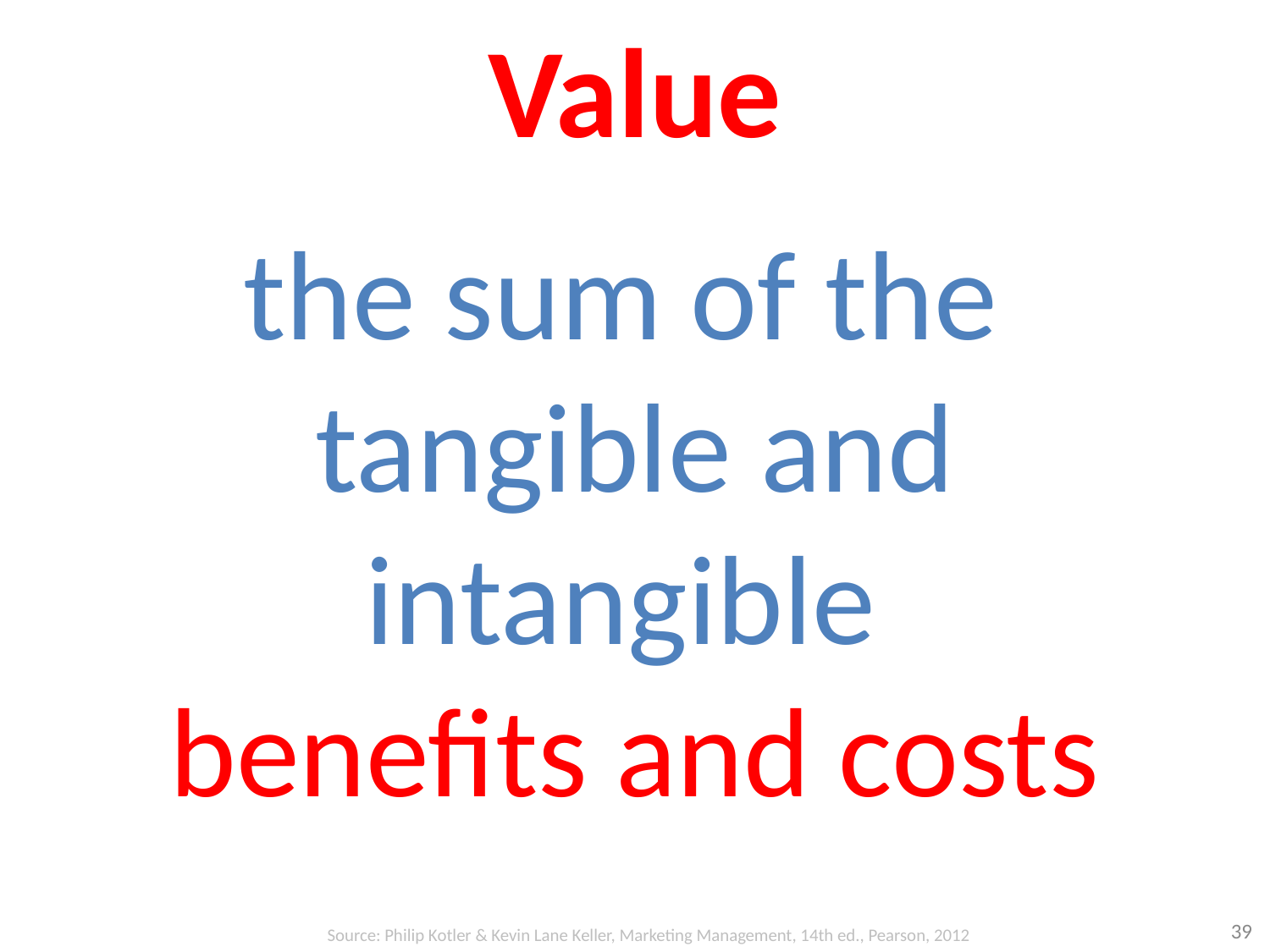

# Value
the sum of the
tangible and intangible
benefits and costs

39
Source: Philip Kotler & Kevin Lane Keller, Marketing Management, 14th ed., Pearson, 2012